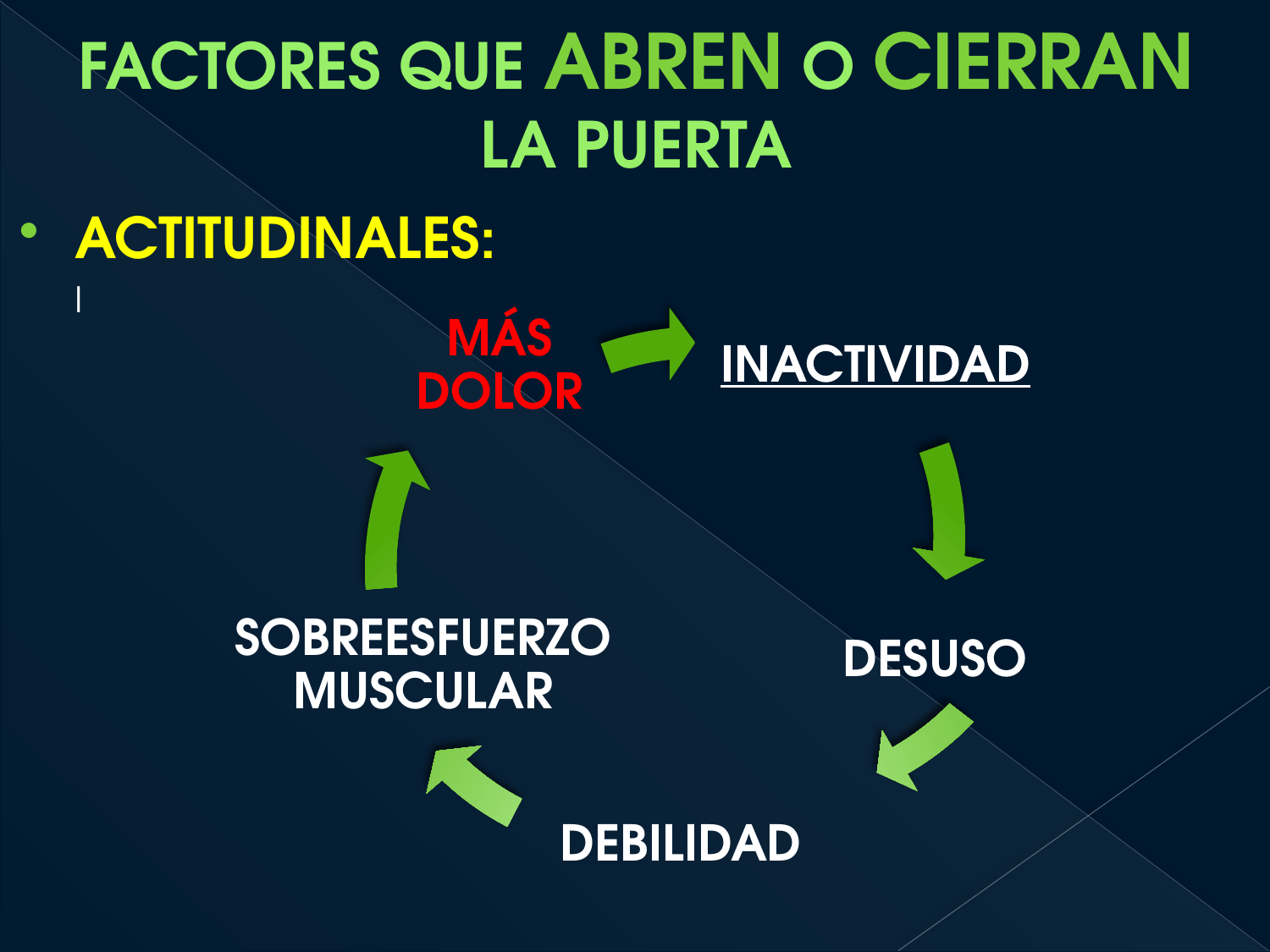

# FACTORES QUE ABREN O CIERRAN LA PUERTA
ACTITUDINALES:
	I
INACTIVIDAD
DESUSO
DEBILIDAD
SOBREESFUERZO MUSCULAR
MÁS DOLOR